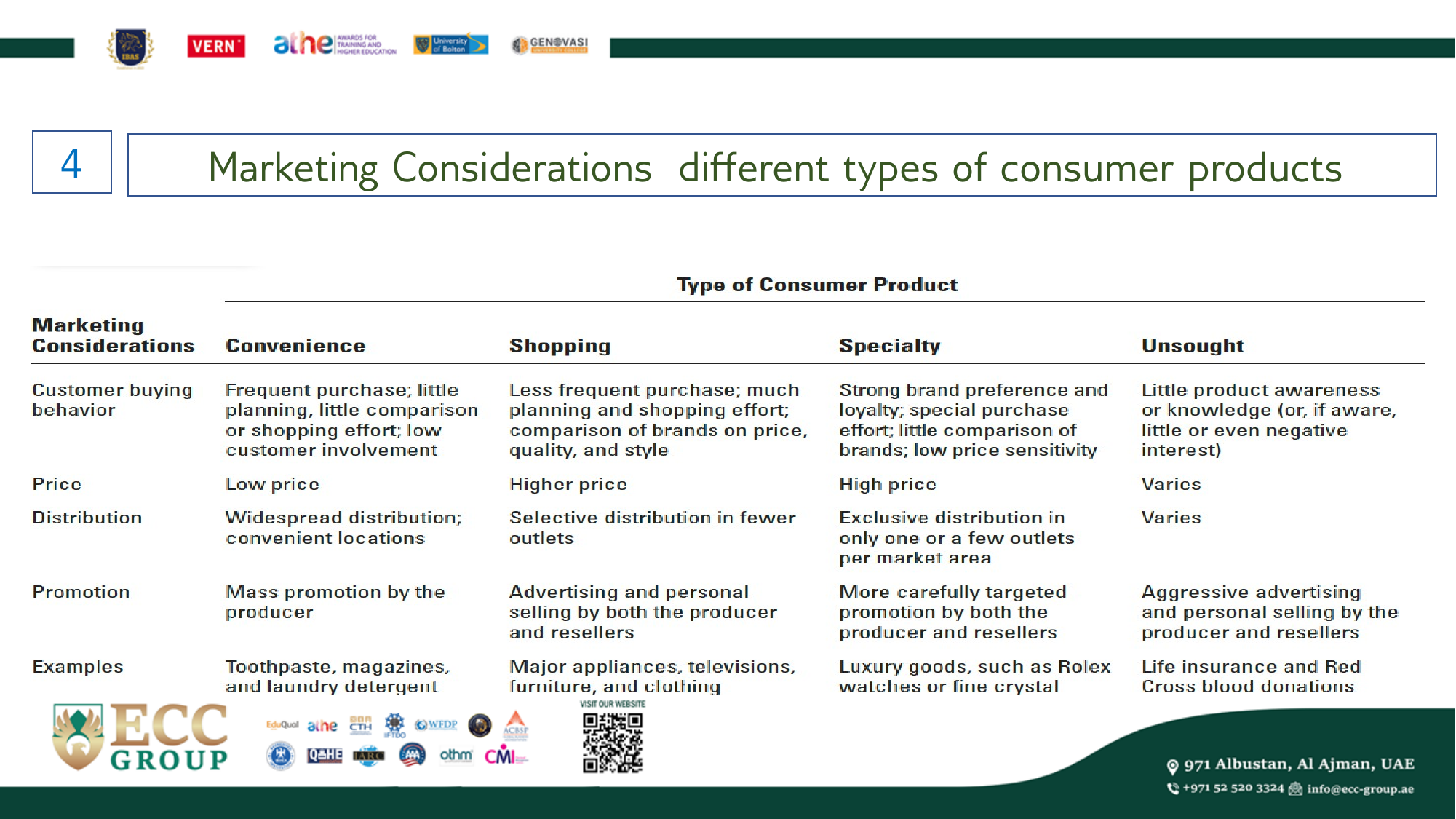

4
Marketing Considerations  different types of consumer products